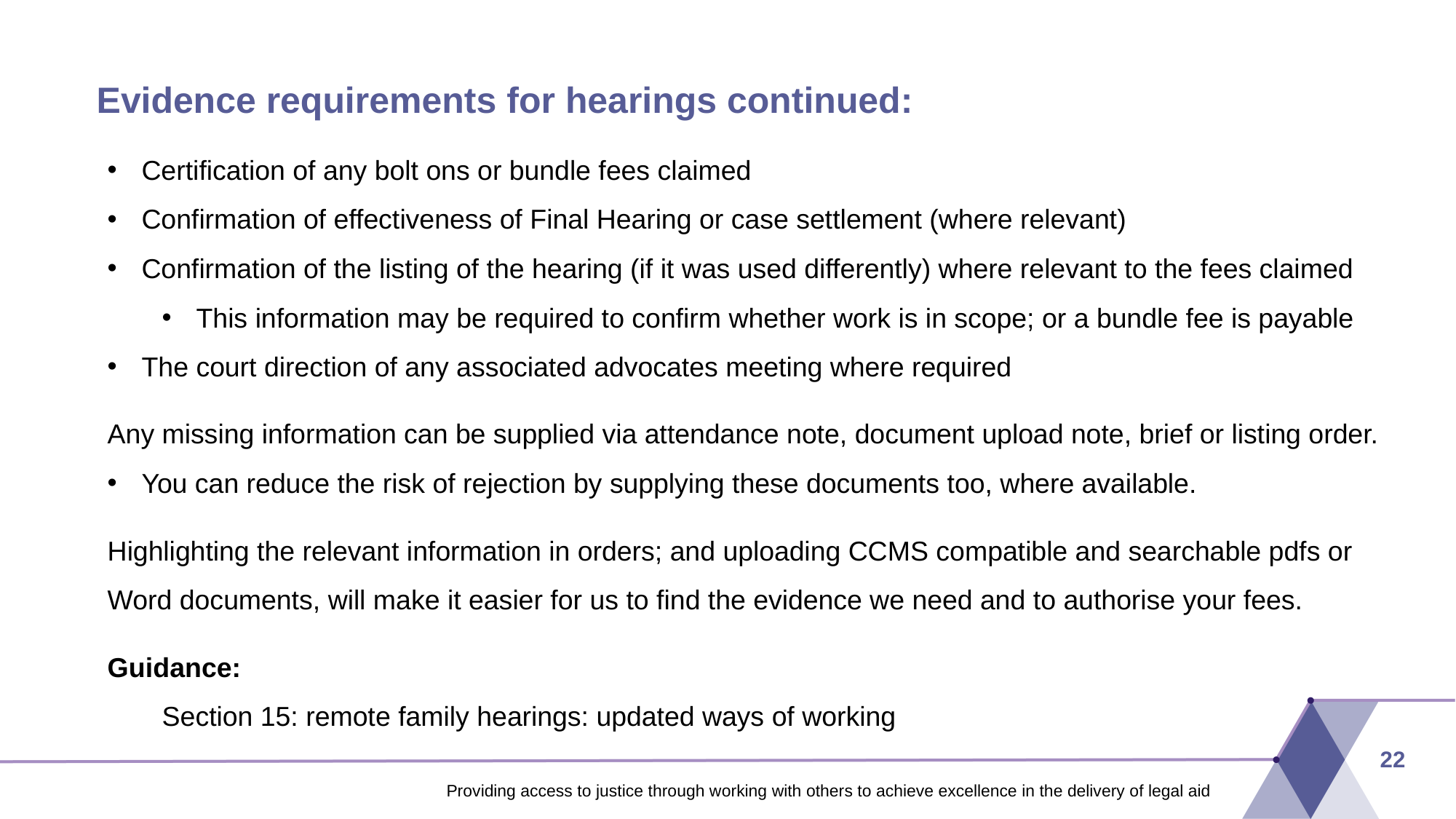

# Evidence requirements for hearings continued:
Certification of any bolt ons or bundle fees claimed
Confirmation of effectiveness of Final Hearing or case settlement (where relevant)
Confirmation of the listing of the hearing (if it was used differently) where relevant to the fees claimed
This information may be required to confirm whether work is in scope; or a bundle fee is payable
The court direction of any associated advocates meeting where required
Any missing information can be supplied via attendance note, document upload note, brief or listing order.
You can reduce the risk of rejection by supplying these documents too, where available.
Highlighting the relevant information in orders; and uploading CCMS compatible and searchable pdfs or Word documents, will make it easier for us to find the evidence we need and to authorise your fees.
Guidance:
Section 15: remote family hearings: updated ways of working
22
Providing access to justice through working with others to achieve excellence in the delivery of legal aid